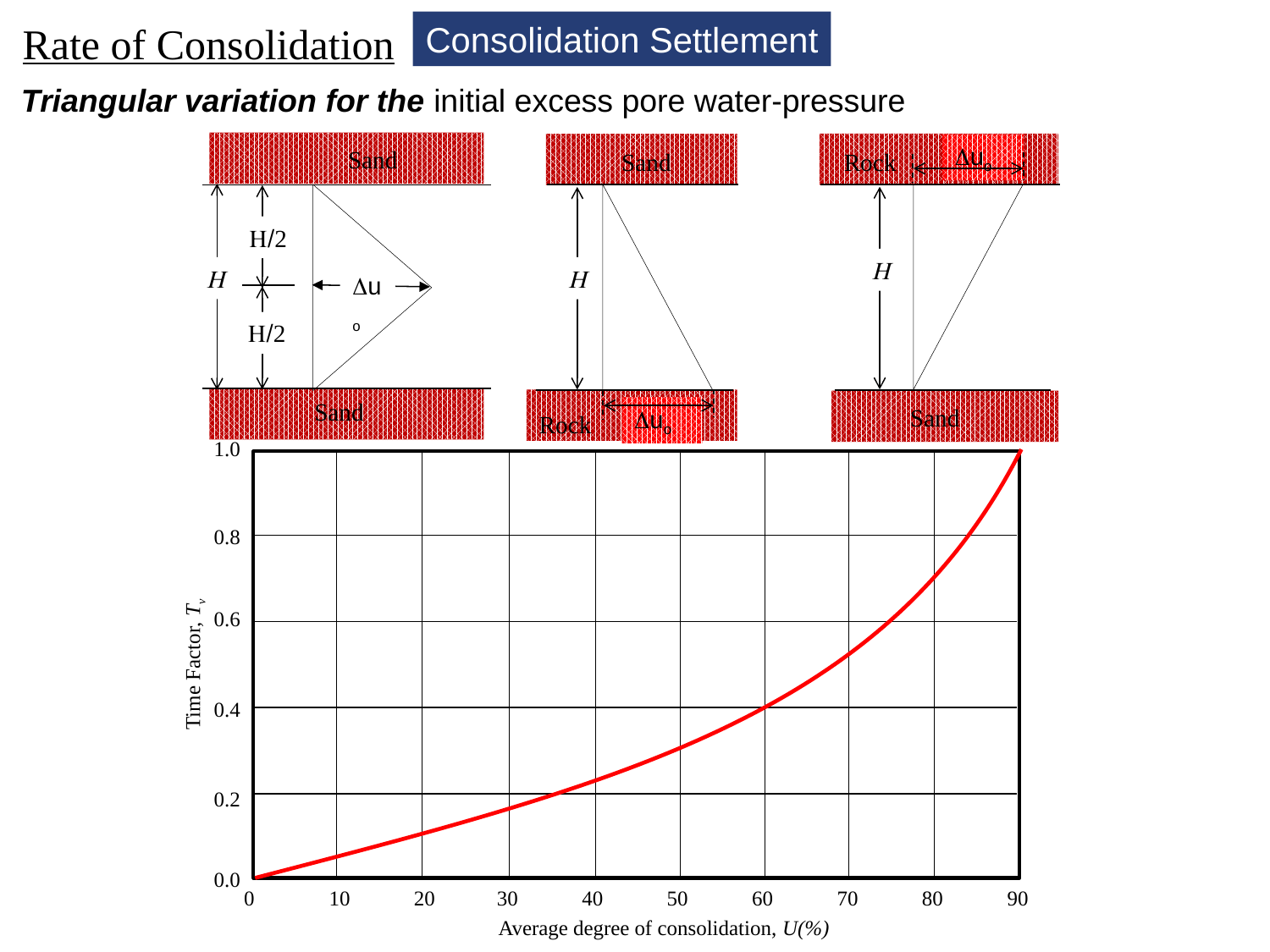

Rate of Consolidation
Consolidation Settlement
Triangular variation for the initial excess pore water-pressure

Δuo
Sand
Rock
Sand

Η/2
Η/2

Η
Η
Η
Δuo

Sand

Sand
Δuo
Rock
1.0

0.8
0.6
Time Factor, Tv
0.4
0.2
0.0
0
10
20
30
40
50
60
70
80
90
Average degree of consolidation, U(%)